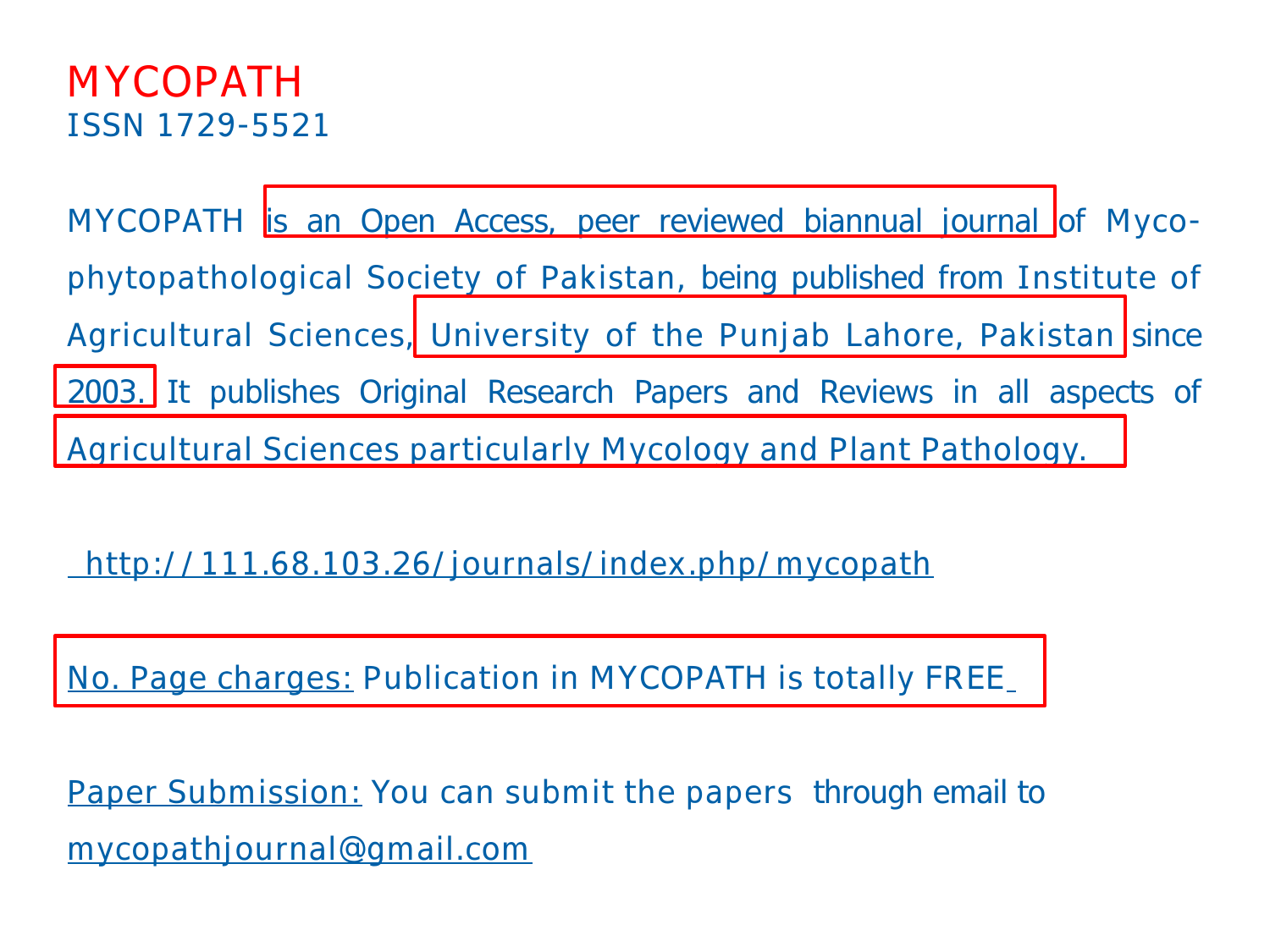

MYCOPATH
ISSN 1729-5521

MYCOPATH is an Open Access, peer reviewed biannual journal of Myco-phytopathological Society of Pakistan, being published from Institute of Agricultural Sciences, University of the Punjab Lahore, Pakistan since 2003. It publishes Original Research Papers and Reviews in all aspects of Agricultural Sciences particularly Mycology and Plant Pathology.

  http://111.68.103.26/journals/index.php/mycopath

No. Page charges: Publication in MYCOPATH is totally FREE

Paper Submission: You can submit the papers  through email to
mycopathjournal@gmail.com